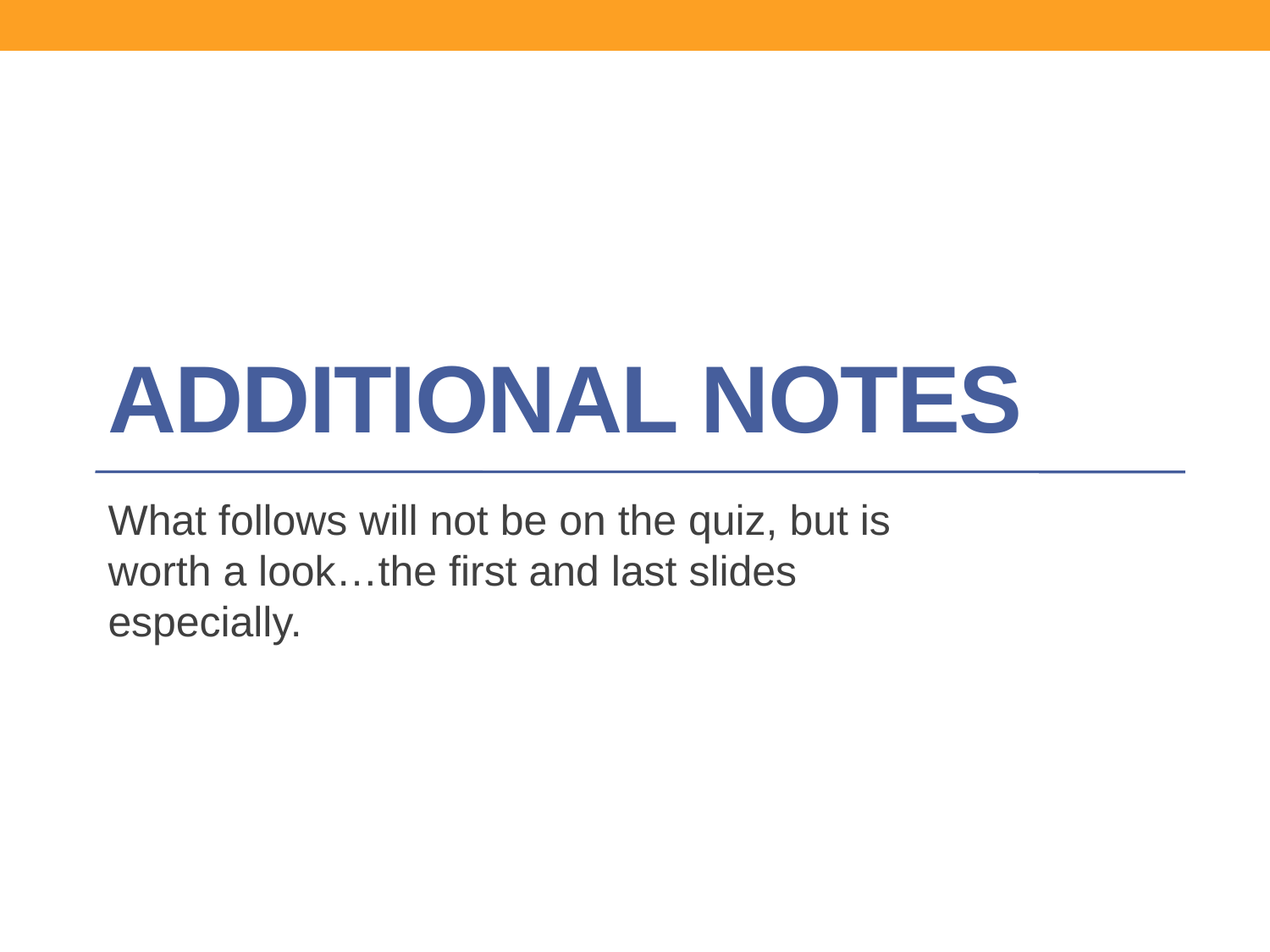

# Additional notes
What follows will not be on the quiz, but is worth a look…the first and last slides especially.